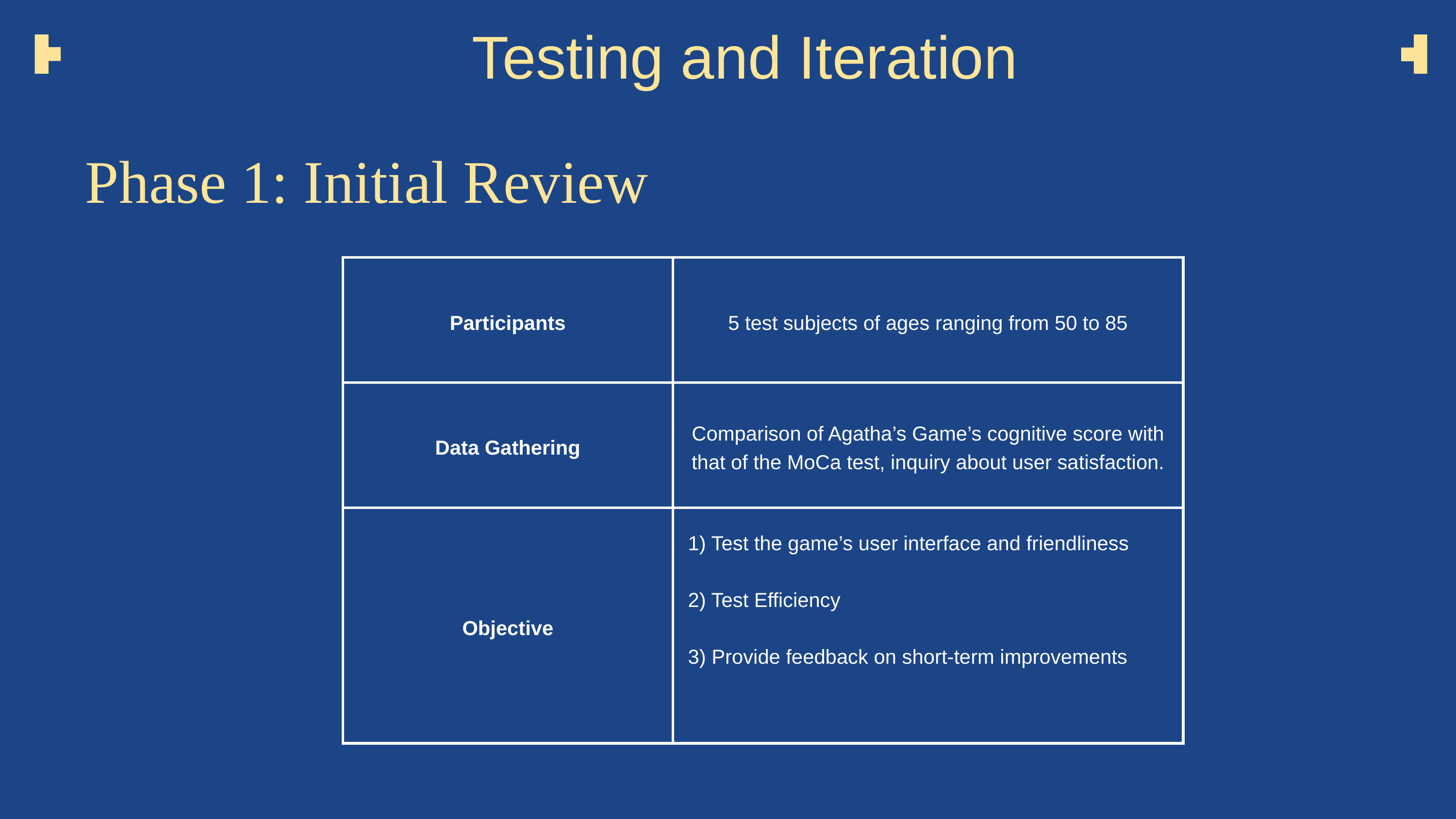

Testing and Iteration

Phase 1: Initial Review
| Participants | 5 test subjects of ages ranging from 50 to 85 |
| --- | --- |
| Data Gathering | Comparison of Agatha’s Game’s cognitive score with that of the MoCa test, inquiry about user satisfaction. |
| Objective | 1) Test the game’s user interface and friendliness 2) Test Efficiency 3) Provide feedback on short-term improvements |